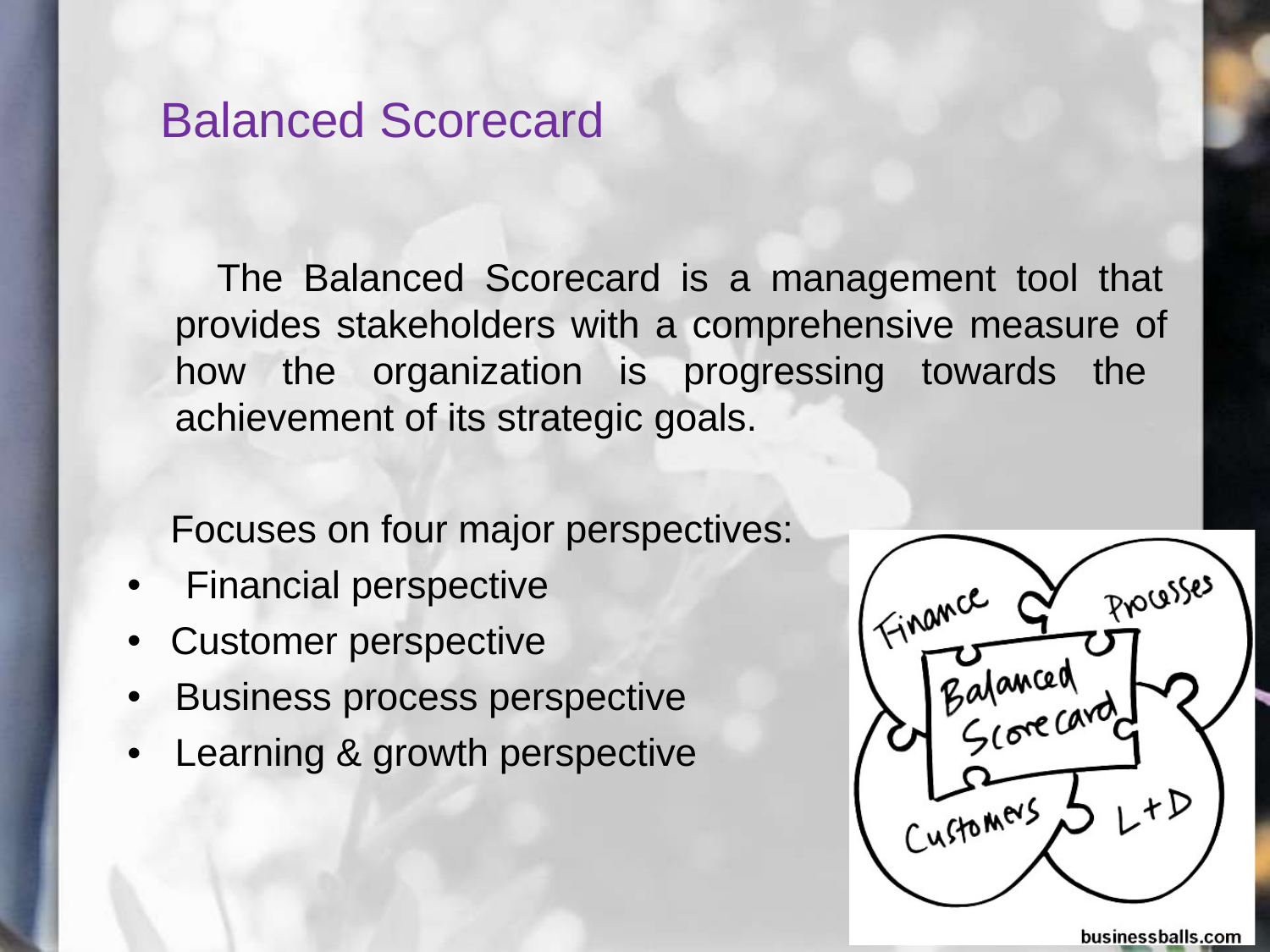

# Balanced Scorecard
The Balanced Scorecard is a management tool that  provides stakeholders with a comprehensive measure of  how the organization is progressing towards the  achievement of its strategic goals.
Focuses on four major perspectives:  Financial perspective
Customer perspective  Business process perspective  Learning & growth perspective

•
•
•
•